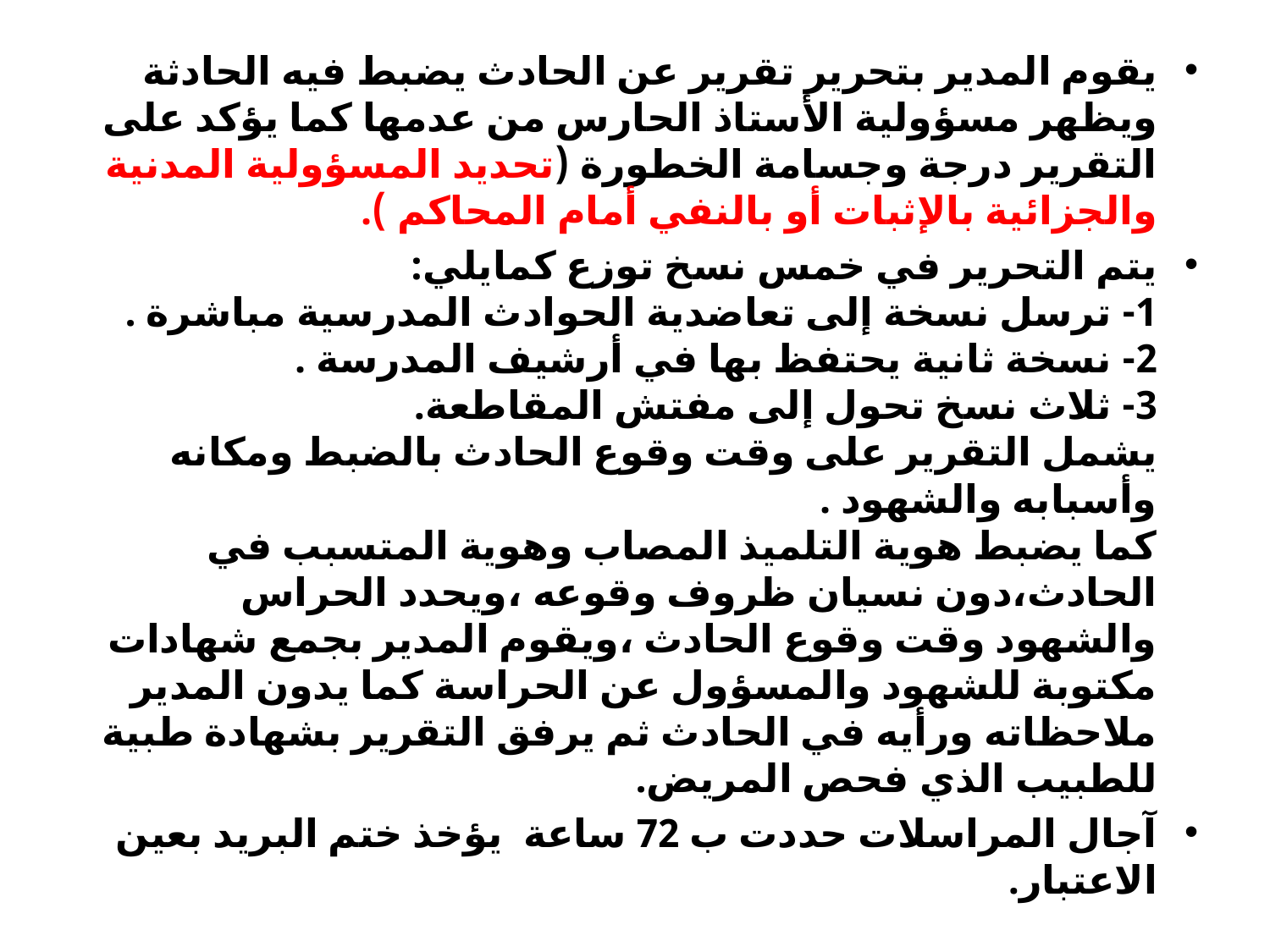

يقوم المدير بتحرير تقرير عن الحادث يضبط فيه الحادثة ويظهر مسؤولية الأستاذ الحارس من عدمها كما يؤكد على التقرير درجة وجسامة الخطورة (تحديد المسؤولية المدنية والجزائية بالإثبات أو بالنفي أمام المحاكم ).
يتم التحرير في خمس نسخ توزع كمايلي:
1- ترسل نسخة إلى تعاضدية الحوادث المدرسية مباشرة .
2- نسخة ثانية يحتفظ بها في أرشيف المدرسة .
3- ثلاث نسخ تحول إلى مفتش المقاطعة.
يشمل التقرير على وقت وقوع الحادث بالضبط ومكانه وأسبابه والشهود .
كما يضبط هوية التلميذ المصاب وهوية المتسبب في الحادث،دون نسيان ظروف وقوعه ،ويحدد الحراس والشهود وقت وقوع الحادث ،ويقوم المدير بجمع شهادات مكتوبة للشهود والمسؤول عن الحراسة كما يدون المدير ملاحظاته ورأيه في الحادث ثم يرفق التقرير بشهادة طبية للطبيب الذي فحص المريض.
آجال المراسلات حددت ب 72 ساعة  يؤخذ ختم البريد بعين الاعتبار.